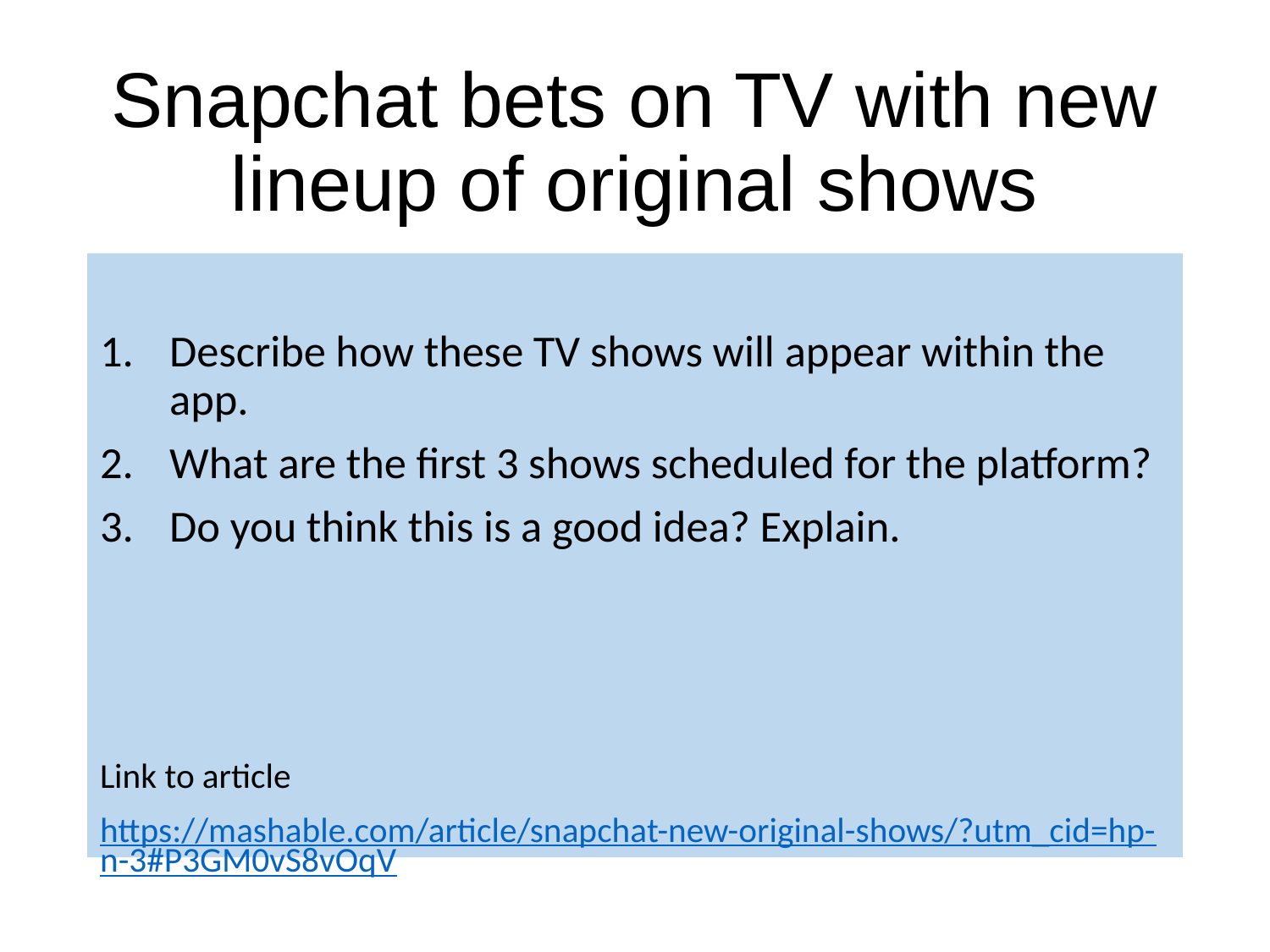

# Snapchat bets on TV with new lineup of original shows

Describe how these TV shows will appear within the app.
What are the first 3 shows scheduled for the platform?
Do you think this is a good idea? Explain.

Link to article
https://mashable.com/article/snapchat-new-original-shows/?utm_cid=hp-n-3#P3GM0vS8vOqV